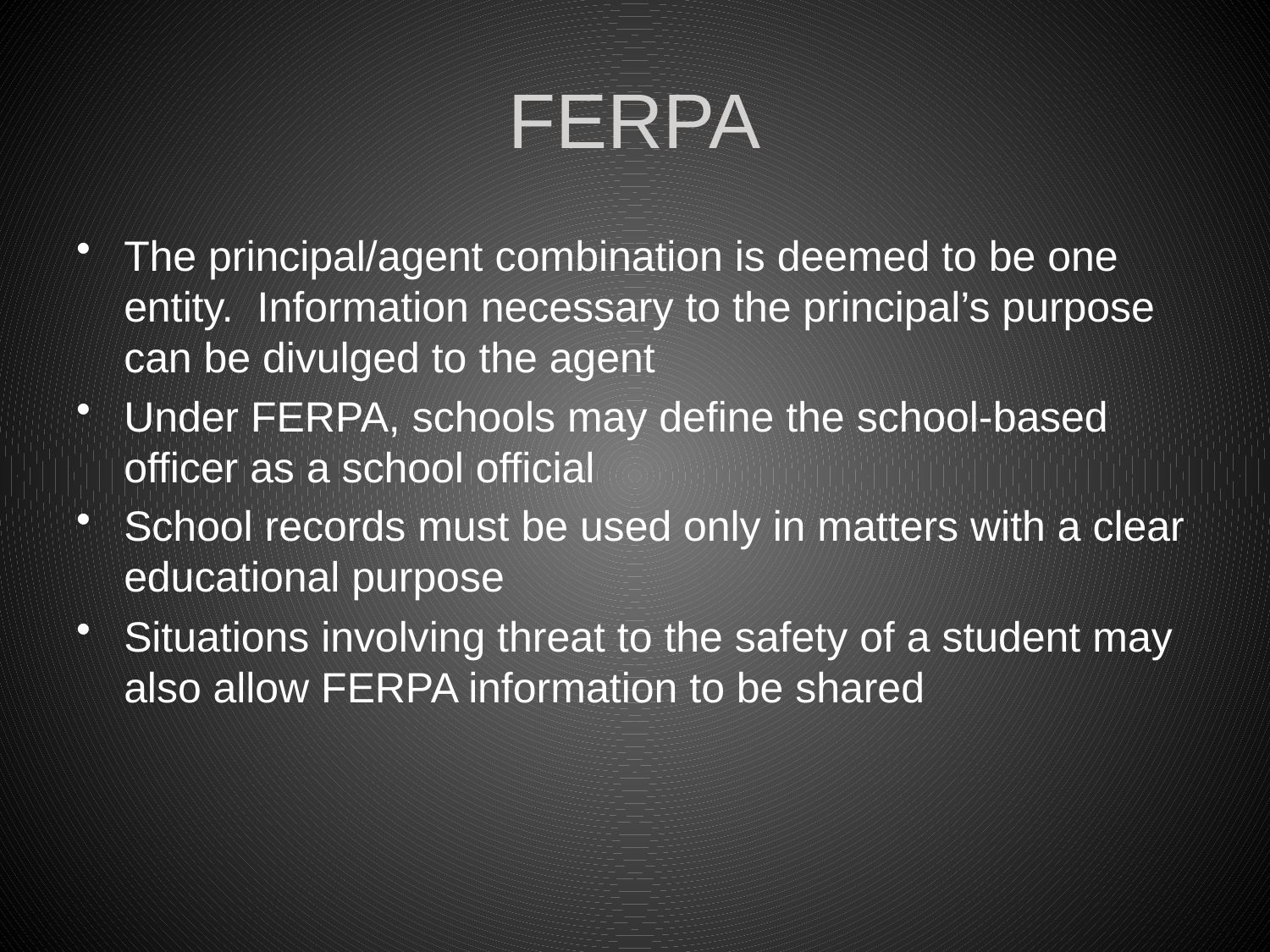

# FERPA
The principal/agent combination is deemed to be one entity.  Information necessary to the principal’s purpose can be divulged to the agent
Under FERPA, schools may define the school-based officer as a school official
School records must be used only in matters with a clear educational purpose
Situations involving threat to the safety of a student may also allow FERPA information to be shared